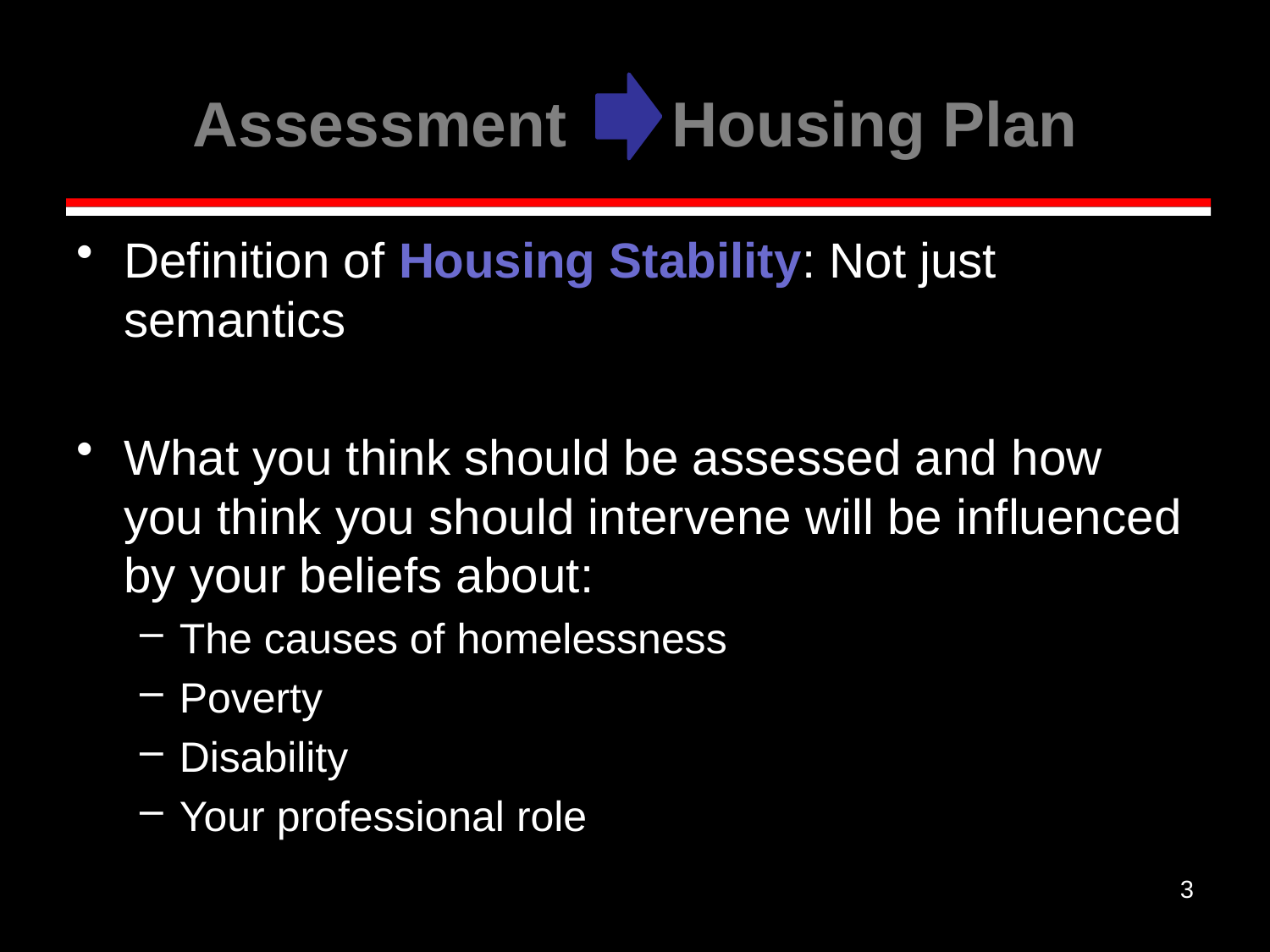

# Assessment      Housing Plan

Definition of Housing Stability: Not just semantics

What you think should be assessed and how you think you should intervene will be influenced by your beliefs about:
The causes of homelessness
Poverty
Disability
Your professional role

3